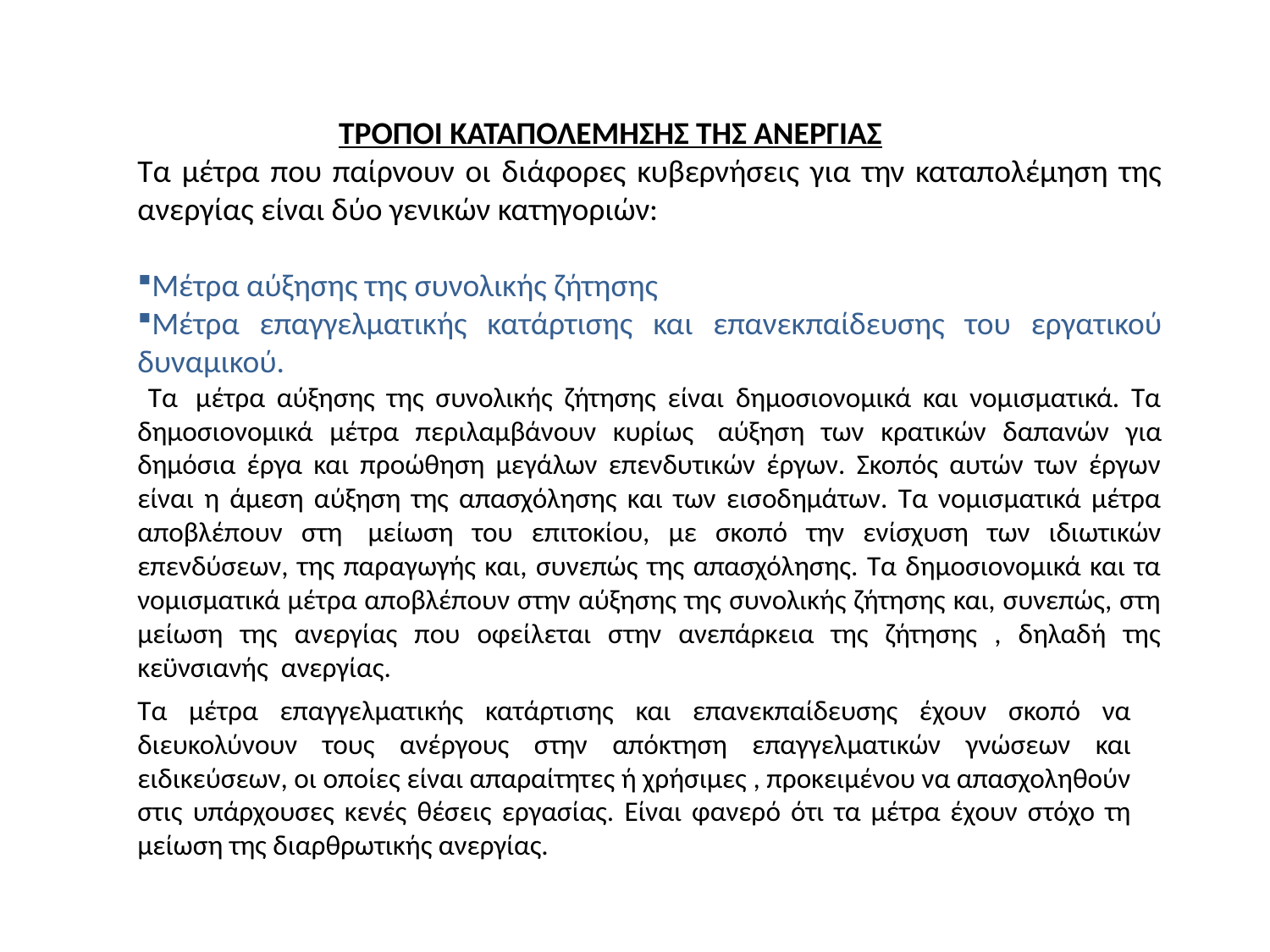

ΤΡΟΠΟΙ ΚΑΤΑΠΟΛΕΜΗΣΗΣ ΤΗΣ ΑΝΕΡΓΙΑΣ
Tα μέτρα που παίρνουν οι διάφορες κυβερνήσεις για την καταπολέμηση της ανεργίας είναι δύο γενικών κατηγοριών:

Μέτρα αύξησης της συνολικής ζήτησης
Μέτρα επαγγελματικής κατάρτισης και επανεκπαίδευσης του εργατικού δυναμικού.
 Τα  μέτρα αύξησης της συνολικής ζήτησης είναι δημοσιονομικά και νομισματικά. Τα δημοσιονομικά μέτρα περιλαμβάνουν κυρίως  αύξηση των κρατικών δαπανών για δημόσια έργα και προώθηση μεγάλων επενδυτικών έργων. Σκοπός αυτών των έργων είναι η άμεση αύξηση της απασχόλησης και των εισοδημάτων. Τα νομισματικά μέτρα αποβλέπουν στη  μείωση του επιτοκίου, με σκοπό την ενίσχυση των ιδιωτικών επενδύσεων, της παραγωγής και, συνεπώς της απασχόλησης. Τα δημοσιονομικά και τα νομισματικά μέτρα αποβλέπουν στην αύξησης της συνολικής ζήτησης και, συνεπώς, στη μείωση της ανεργίας που οφείλεται στην ανεπάρκεια της ζήτησης , δηλαδή της κεϋνσιανής  ανεργίας.

Τα μέτρα επαγγελματικής κατάρτισης και επανεκπαίδευσης έχουν σκοπό να διευκολύνουν τους ανέργους στην απόκτηση επαγγελματικών γνώσεων και ειδικεύσεων, οι οποίες είναι απαραίτητες ή χρήσιμες , προκειμένου να απασχοληθούν στις υπάρχουσες κενές θέσεις εργασίας. Είναι φανερό ότι τα μέτρα έχουν στόχο τη μείωση της διαρθρωτικής ανεργίας.